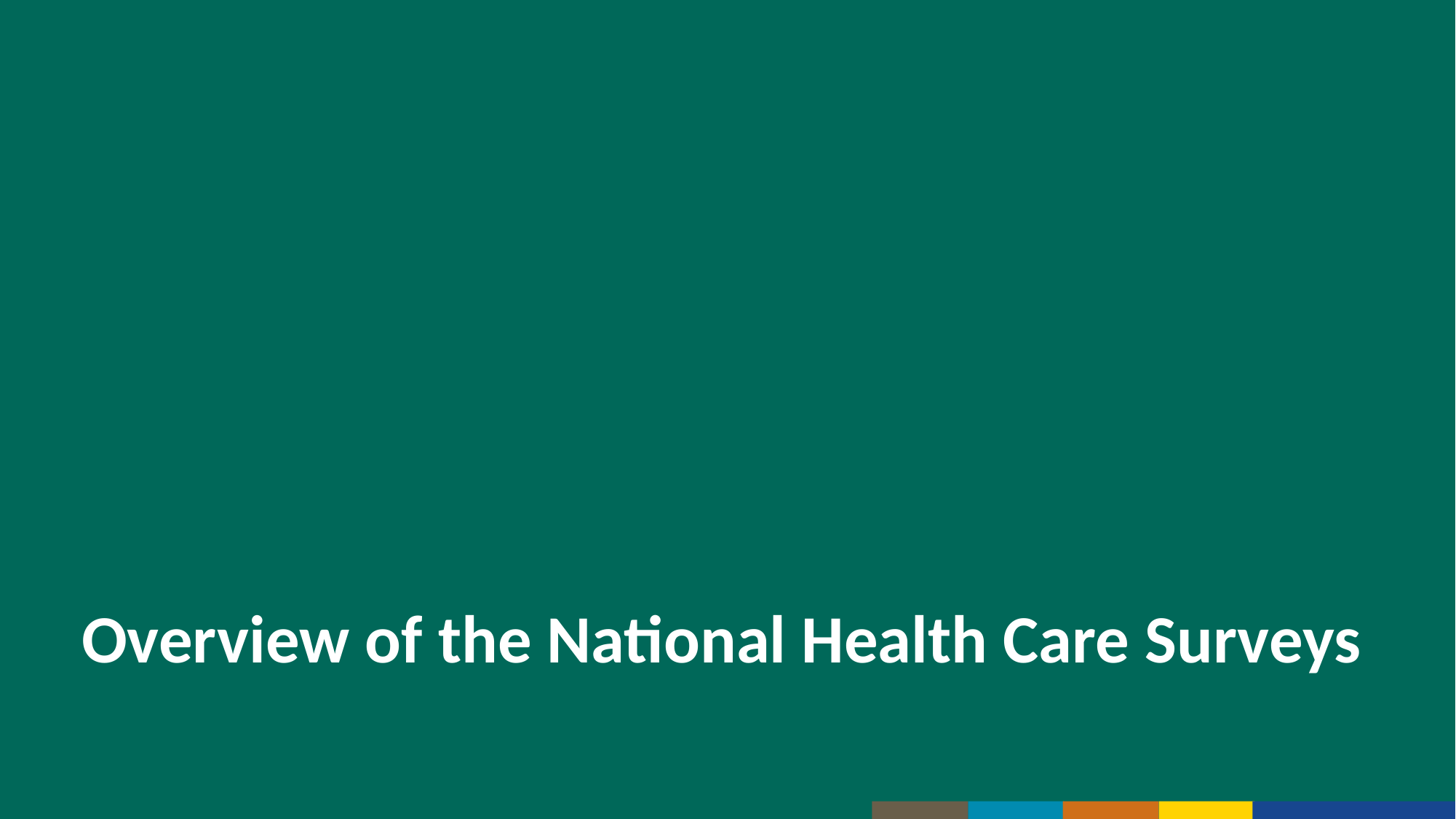

Overview of the National Health Care Surveys